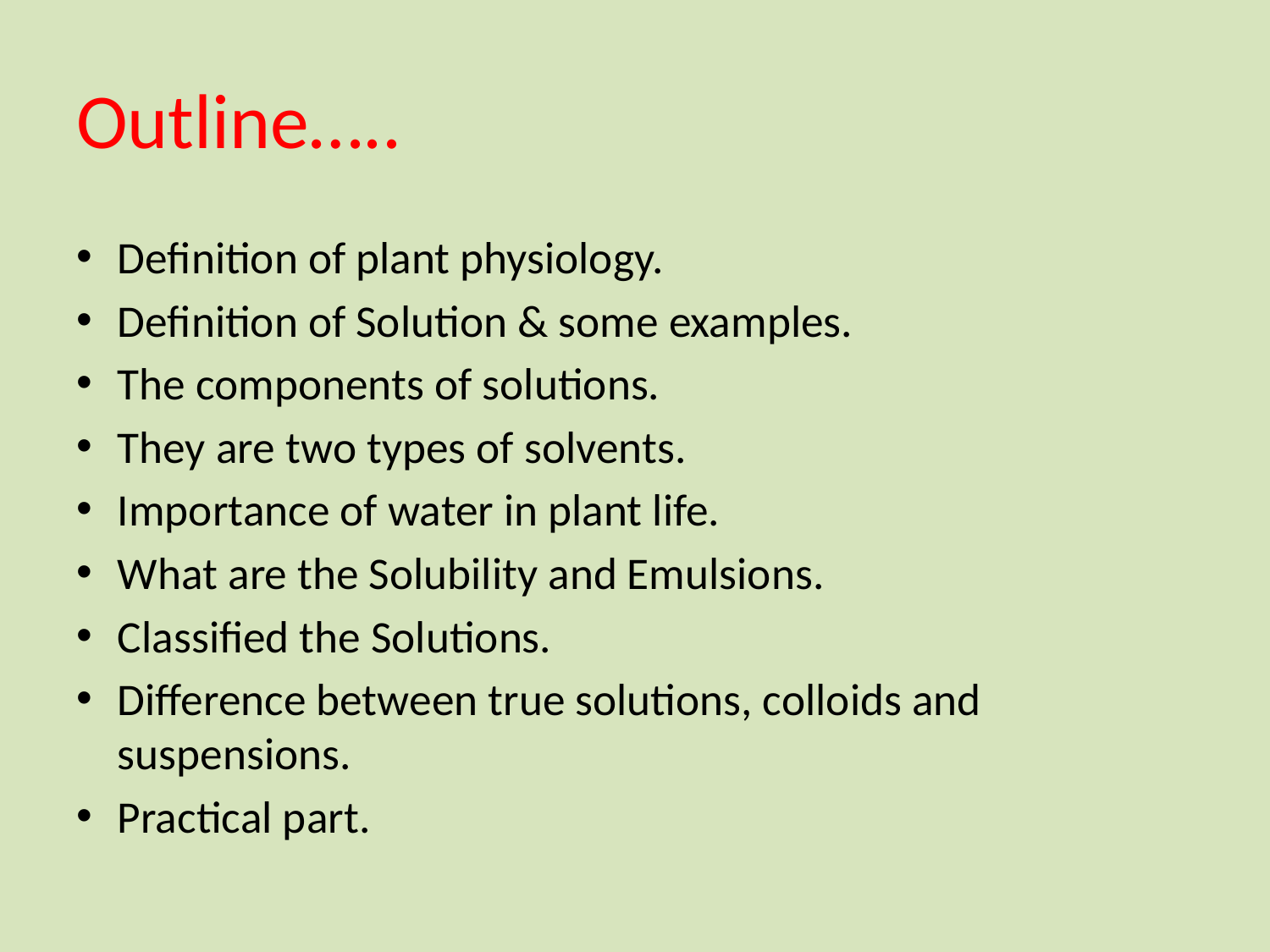

# Outline…..
Definition of plant physiology.
Definition of Solution & some examples.
The components of solutions.
They are two types of solvents.
Importance of water in plant life.
What are the Solubility and Emulsions.
Classified the Solutions.
Difference between true solutions, colloids and suspensions.
Practical part.